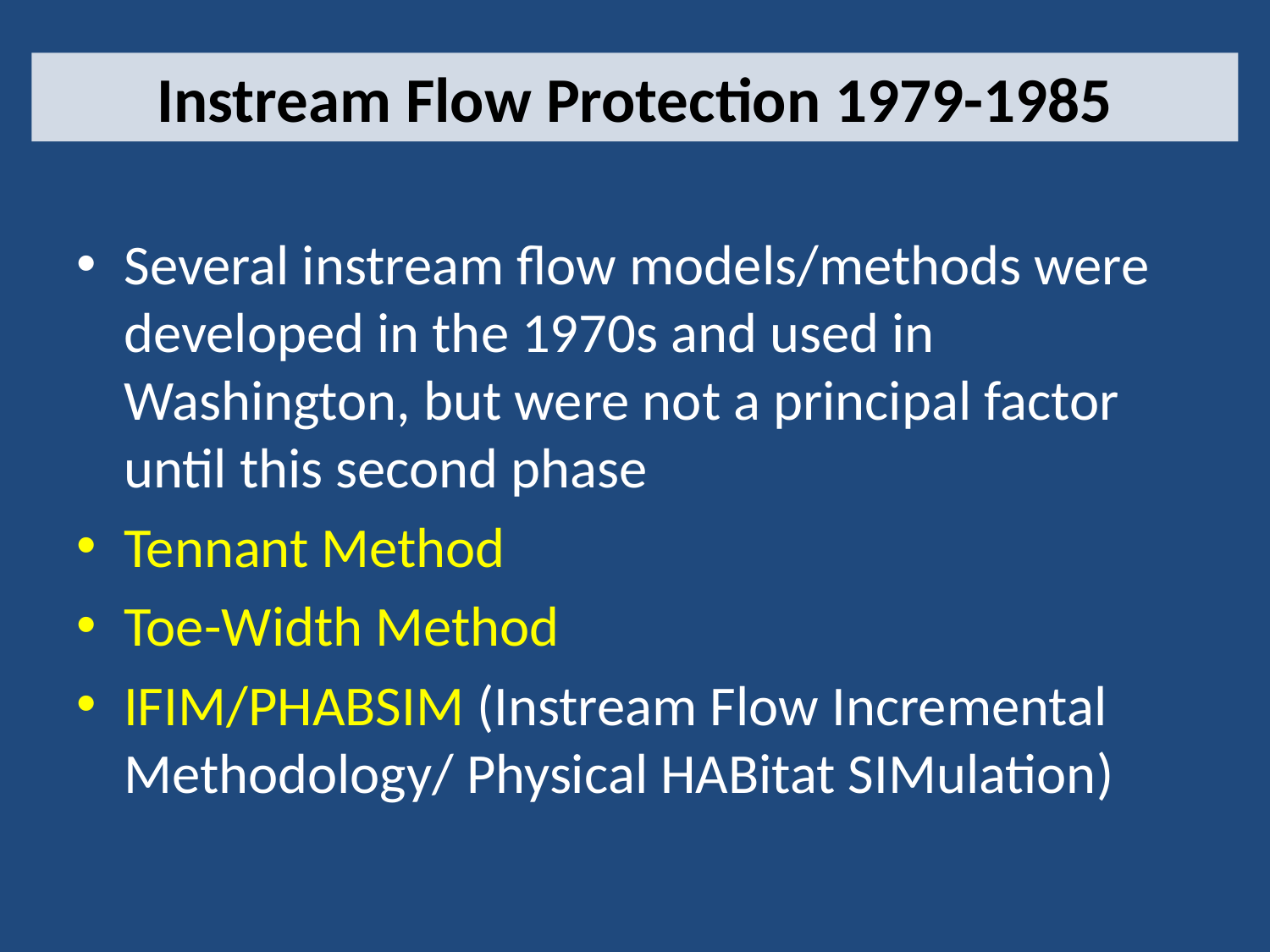

Instream Flow Protection 1979-1985
Several instream flow models/methods were developed in the 1970s and used in Washington, but were not a principal factor until this second phase
Tennant Method
Toe-Width Method
IFIM/PHABSIM (Instream Flow Incremental Methodology/ Physical HABitat SIMulation)